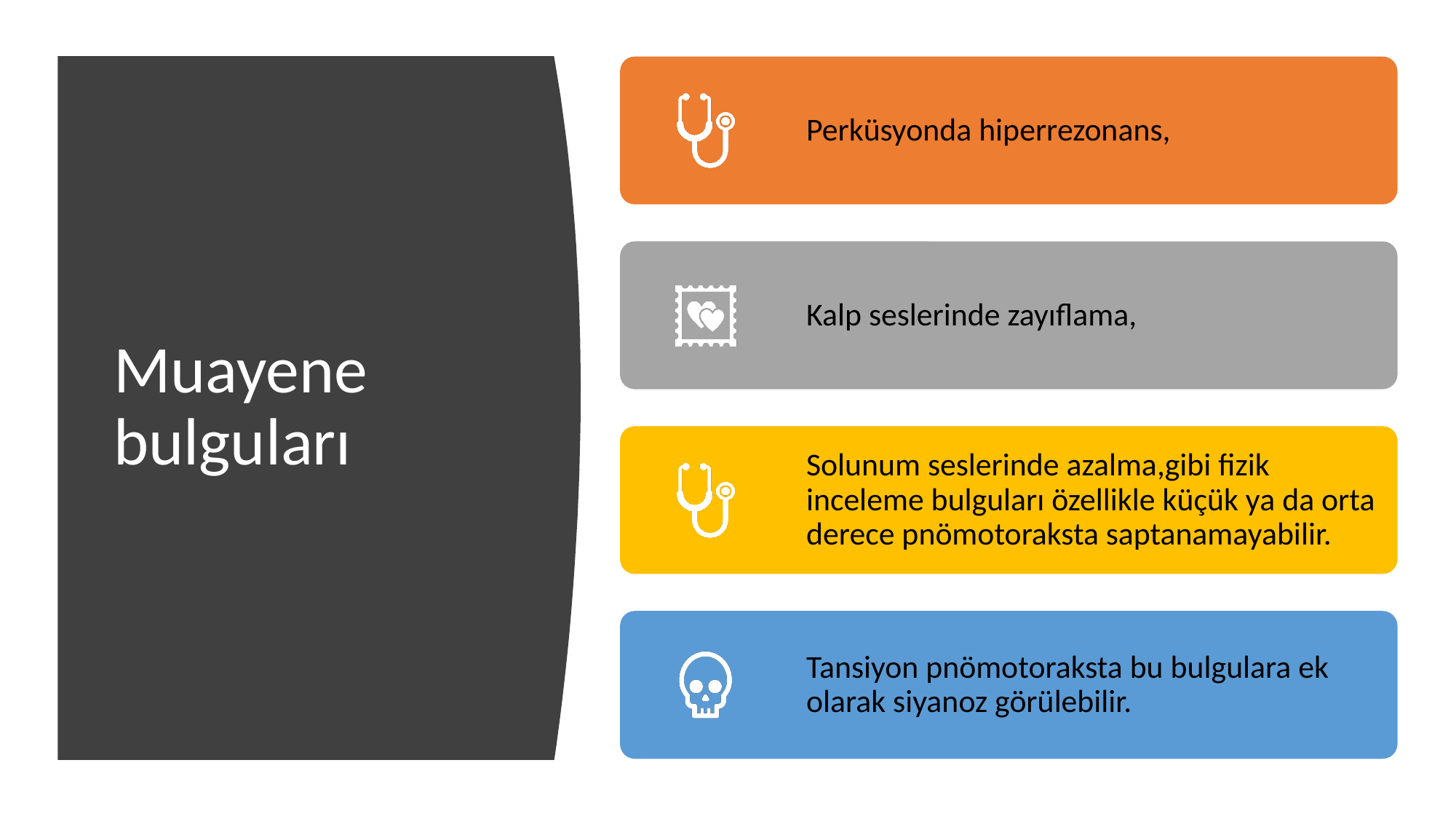

Perküsyonda hiperrezonans,
Kalp seslerinde zayıflama,
Solunum seslerinde azalma,gibi fizik inceleme bulguları özellikle küçük ya da orta derece pnömotoraksta saptanamayabilir.
Tansiyon pnömotoraksta bu bulgulara ek olarak siyanoz görülebilir.

# Muayene bulguları